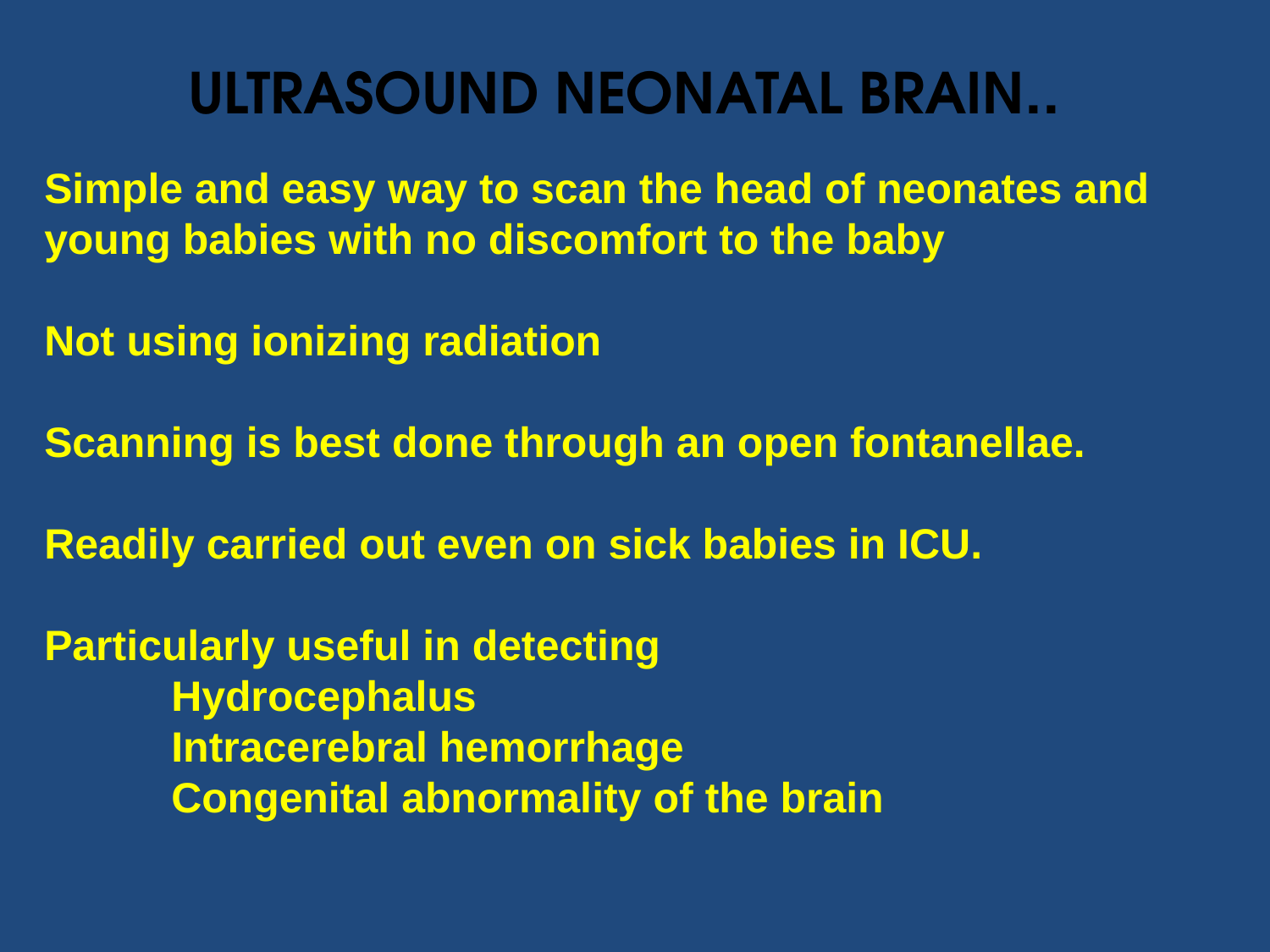

ULTRASOUND NEONATAL BRAIN..
Simple and easy way to scan the head of neonates and young babies with no discomfort to the baby

Not using ionizing radiation

Scanning is best done through an open fontanellae.

Readily carried out even on sick babies in ICU.

Particularly useful in detecting
	Hydrocephalus
	Intracerebral hemorrhage
	Congenital abnormality of the brain